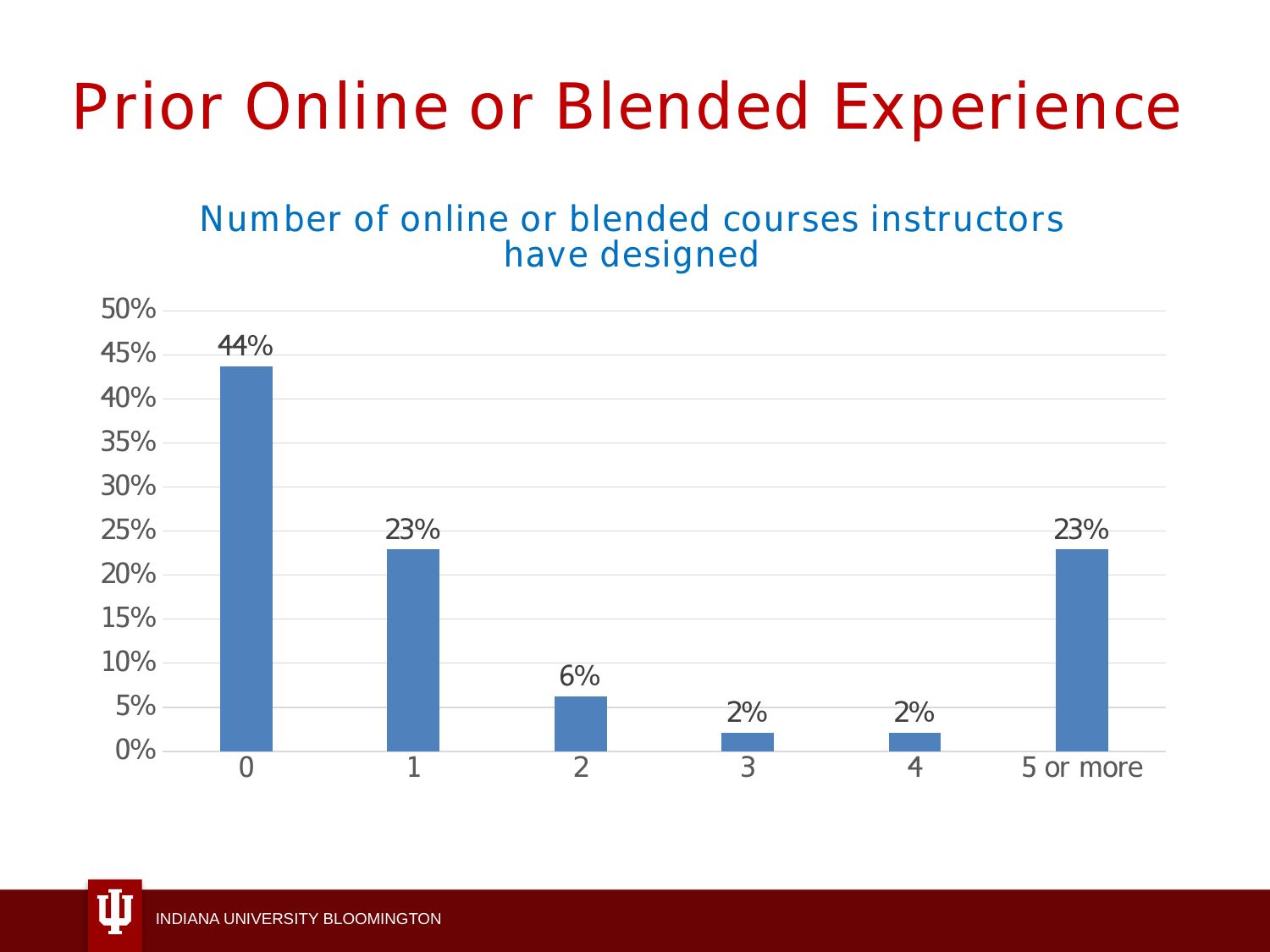

# Prior Online or Blended Experience

### Chart: Number of online or blended courses instructors have designed

| Category |  |
|---|---|
| 0 | 0.4375 |
| 1 | 0.22916666666666666 |
| 2 | 0.0625 |
| 3 | 0.020833333333333332 |
| 4 | 0.020833333333333332 |
| 5 or more | 0.22916666666666666 |